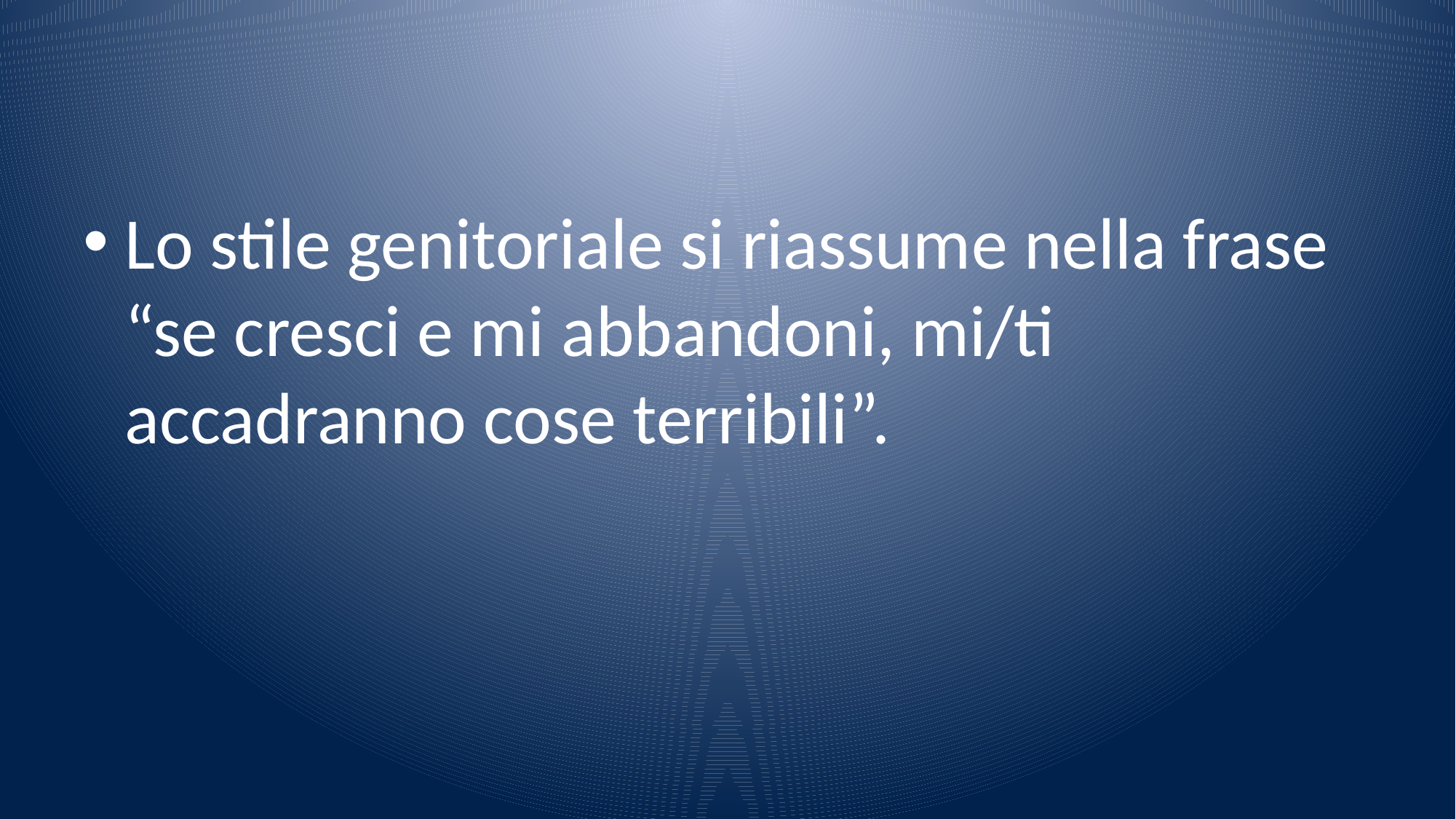

#
Lo stile genitoriale si riassume nella frase “se cresci e mi abbandoni, mi/ti accadranno cose terribili”.